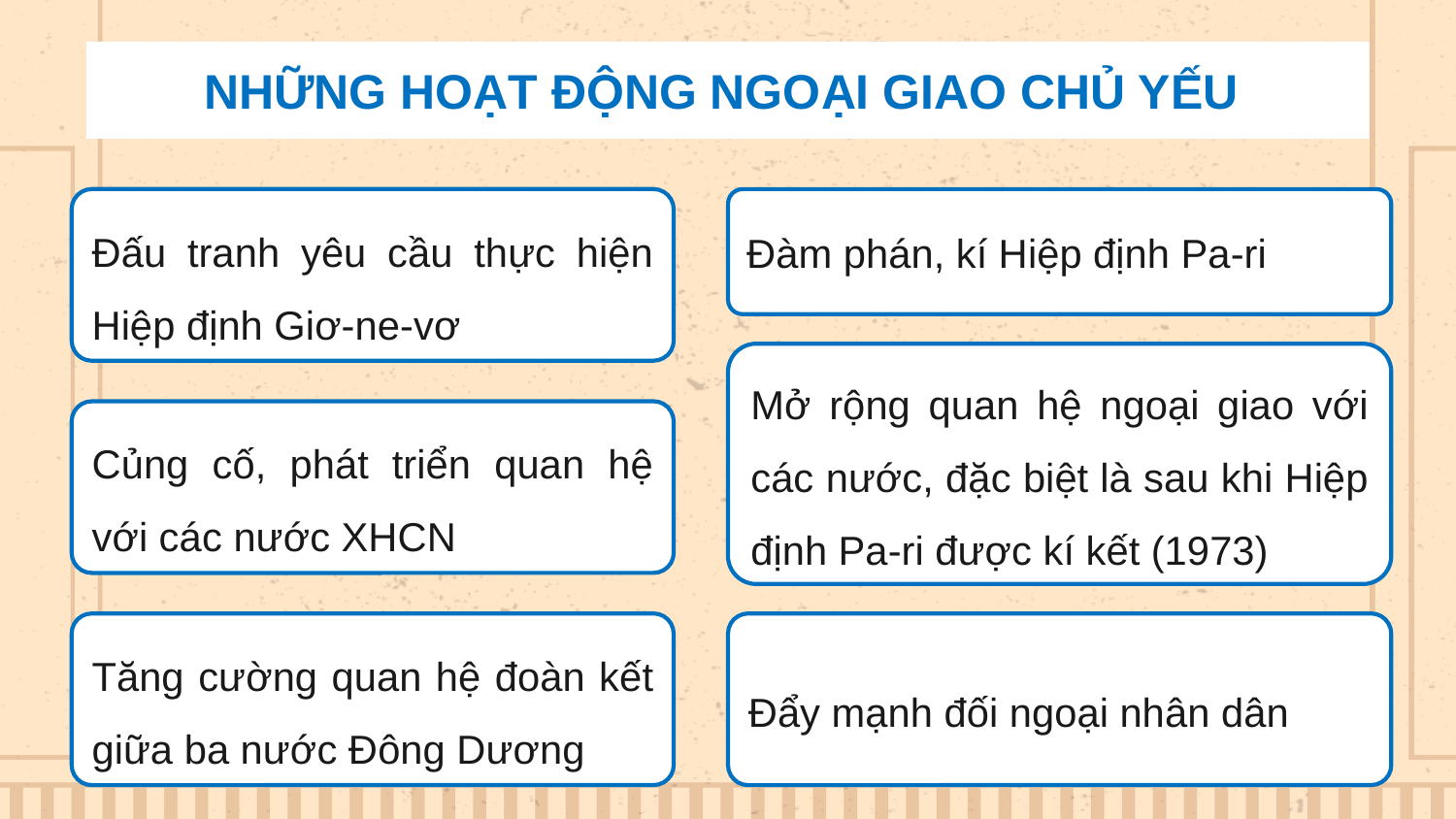

NHỮNG HOẠT ĐỘNG NGOẠI GIAO CHỦ YẾU
Đấu tranh yêu cầu thực hiện Hiệp định Giơ-ne-vơ
Đàm phán, kí Hiệp định Pa-ri
Mở rộng quan hệ ngoại giao với các nước, đặc biệt là sau khi Hiệp định Pa-ri được kí kết (1973)
Củng cố, phát triển quan hệ với các nước XHCN
Tăng cường quan hệ đoàn kết giữa ba nước Đông Dương
Đẩy mạnh đối ngoại nhân dân